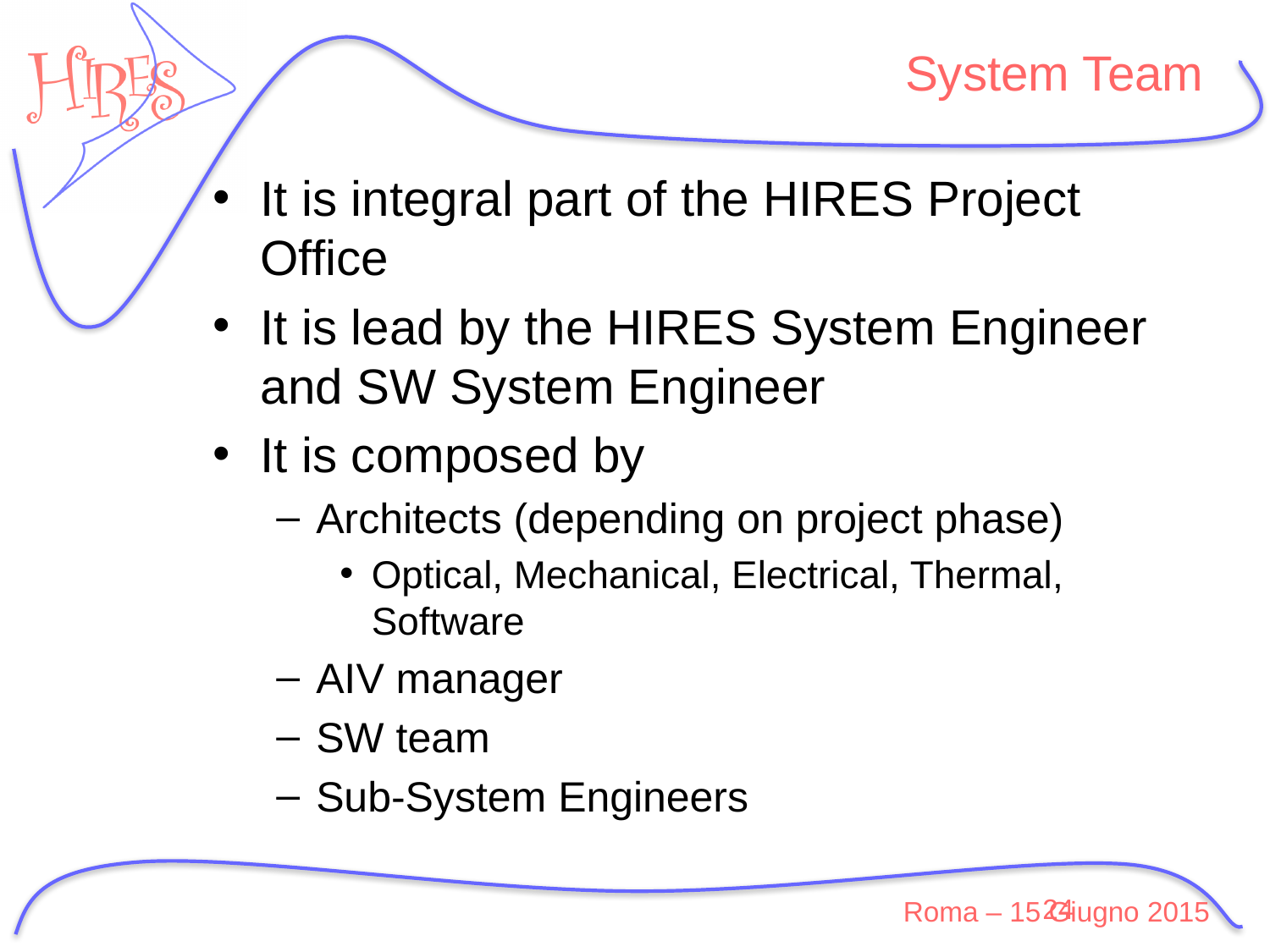

# System Team
It is integral part of the HIRES Project Office
It is lead by the HIRES System Engineer and SW System Engineer
It is composed by
Architects (depending on project phase)
Optical, Mechanical, Electrical, Thermal, Software
AIV manager
SW team
Sub-System Engineers

24